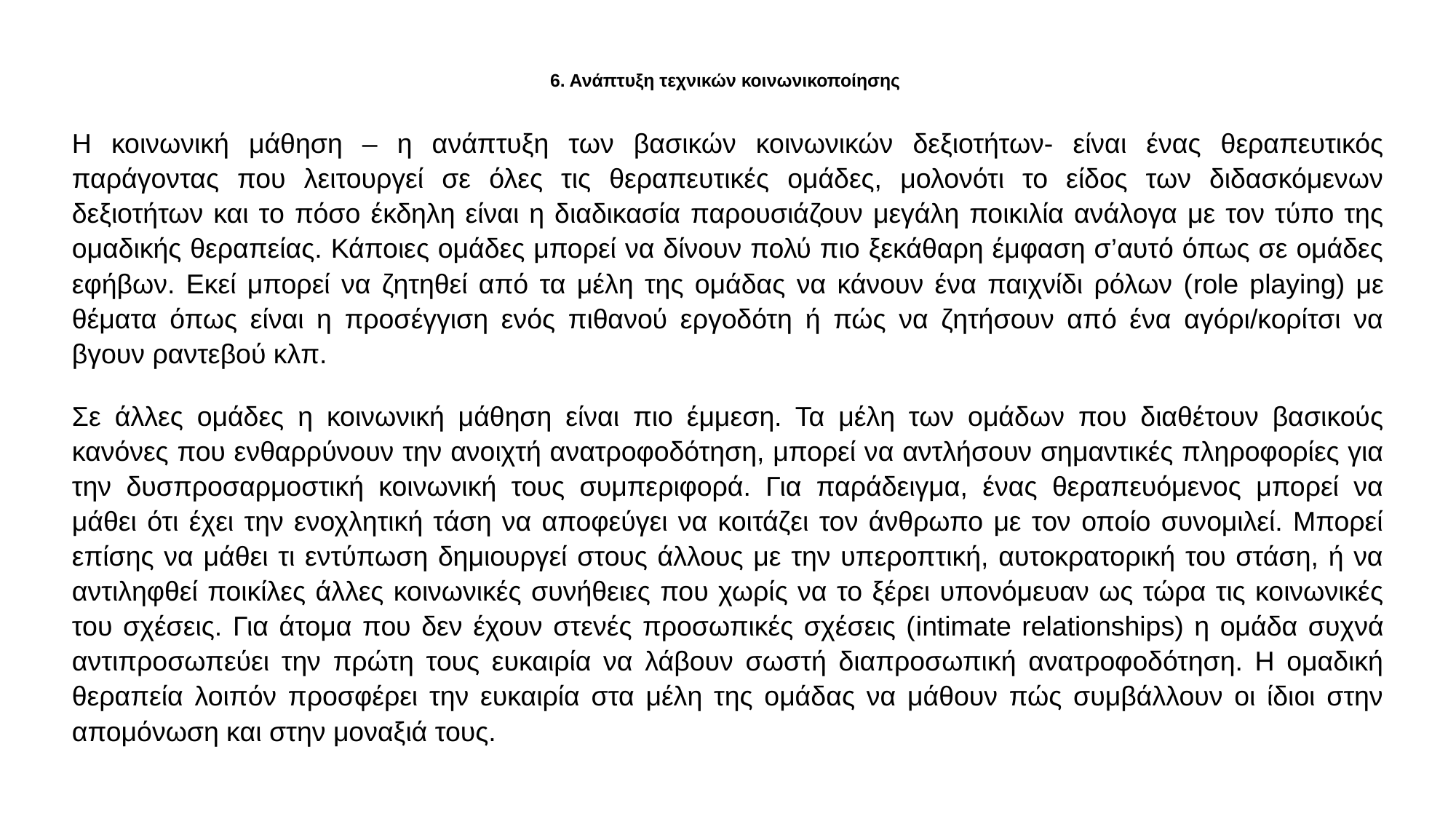

# 6. Ανάπτυξη τεχνικών κοινωνικοποίησης
Η κοινωνική μάθηση – η ανάπτυξη των βασικών κοινωνικών δεξιοτήτων- είναι ένας θεραπευτικός παράγοντας που λειτουργεί σε όλες τις θεραπευτικές ομάδες, μολονότι το είδος των διδασκόμενων δεξιοτήτων και το πόσο έκδηλη είναι η διαδικασία παρουσιάζουν μεγάλη ποικιλία ανάλογα με τον τύπο της ομαδικής θεραπείας. Κάποιες ομάδες μπορεί να δίνουν πολύ πιο ξεκάθαρη έμφαση σ’αυτό όπως σε ομάδες εφήβων. Εκεί μπορεί να ζητηθεί από τα μέλη της ομάδας να κάνουν ένα παιχνίδι ρόλων (role playing) με θέματα όπως είναι η προσέγγιση ενός πιθανού εργοδότη ή πώς να ζητήσουν από ένα αγόρι/κορίτσι να βγουν ραντεβού κλπ.
Σε άλλες ομάδες η κοινωνική μάθηση είναι πιο έμμεση. Τα μέλη των ομάδων που διαθέτουν βασικούς κανόνες που ενθαρρύνουν την ανοιχτή ανατροφοδότηση, μπορεί να αντλήσουν σημαντικές πληροφορίες για την δυσπροσαρμοστική κοινωνική τους συμπεριφορά. Για παράδειγμα, ένας θεραπευόμενος μπορεί να μάθει ότι έχει την ενοχλητική τάση να αποφεύγει να κοιτάζει τον άνθρωπο με τον οποίο συνομιλεί. Μπορεί επίσης να μάθει τι εντύπωση δημιουργεί στους άλλους με την υπεροπτική, αυτοκρατορική του στάση, ή να αντιληφθεί ποικίλες άλλες κοινωνικές συνήθειες που χωρίς να το ξέρει υπονόμευαν ως τώρα τις κοινωνικές του σχέσεις. Για άτομα που δεν έχουν στενές προσωπικές σχέσεις (intimate relationships) η ομάδα συχνά αντιπροσωπεύει την πρώτη τους ευκαιρία να λάβουν σωστή διαπροσωπική ανατροφοδότηση. Η ομαδική θεραπεία λοιπόν προσφέρει την ευκαιρία στα μέλη της ομάδας να μάθουν πώς συμβάλλουν οι ίδιοι στην απομόνωση και στην μοναξιά τους.